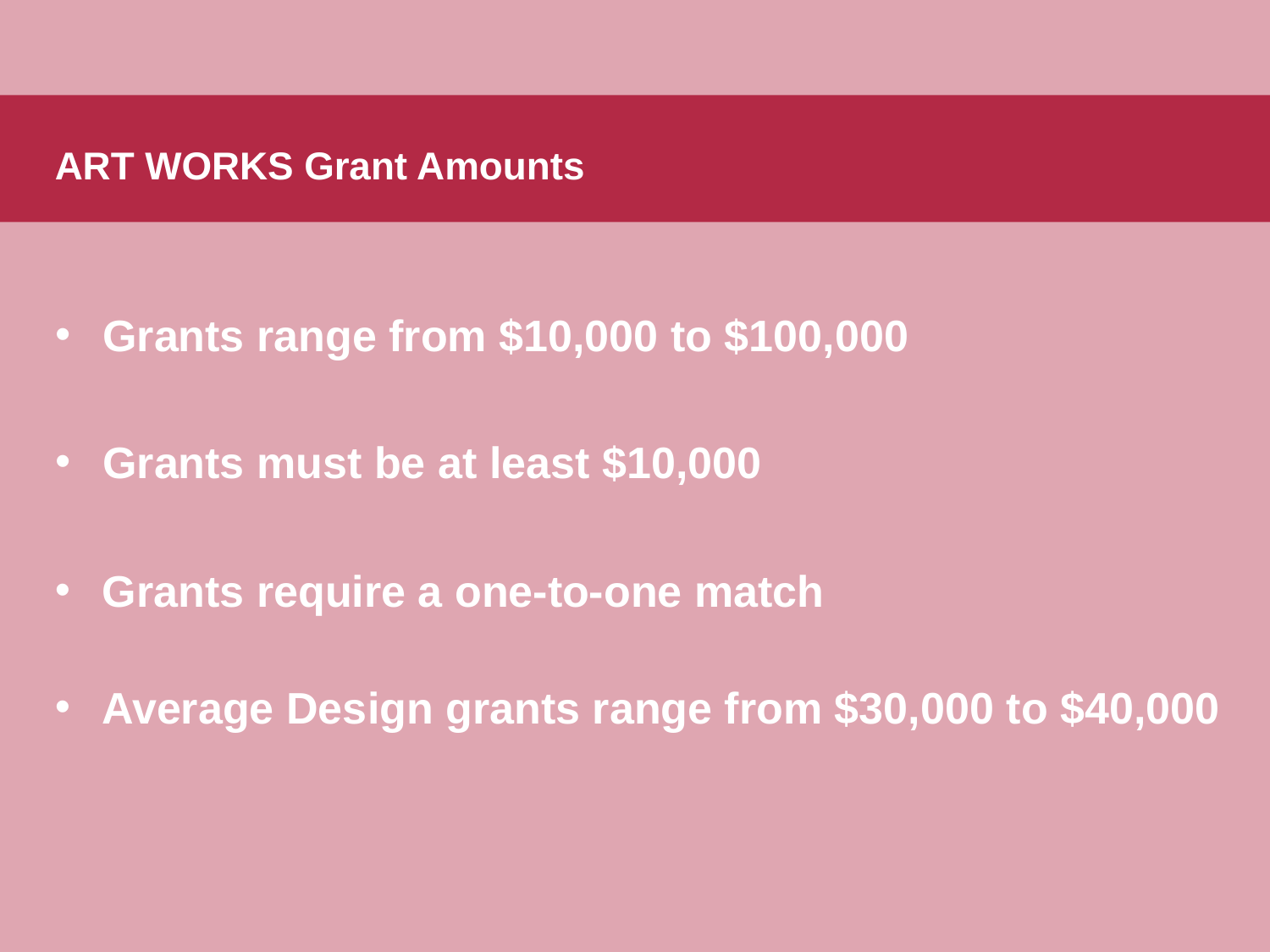

ART WORKS Grant Amounts
Grants range from $10,000 to $100,000
Grants must be at least $10,000
Grants require a one-to-one match
Average Design grants range from $30,000 to $40,000